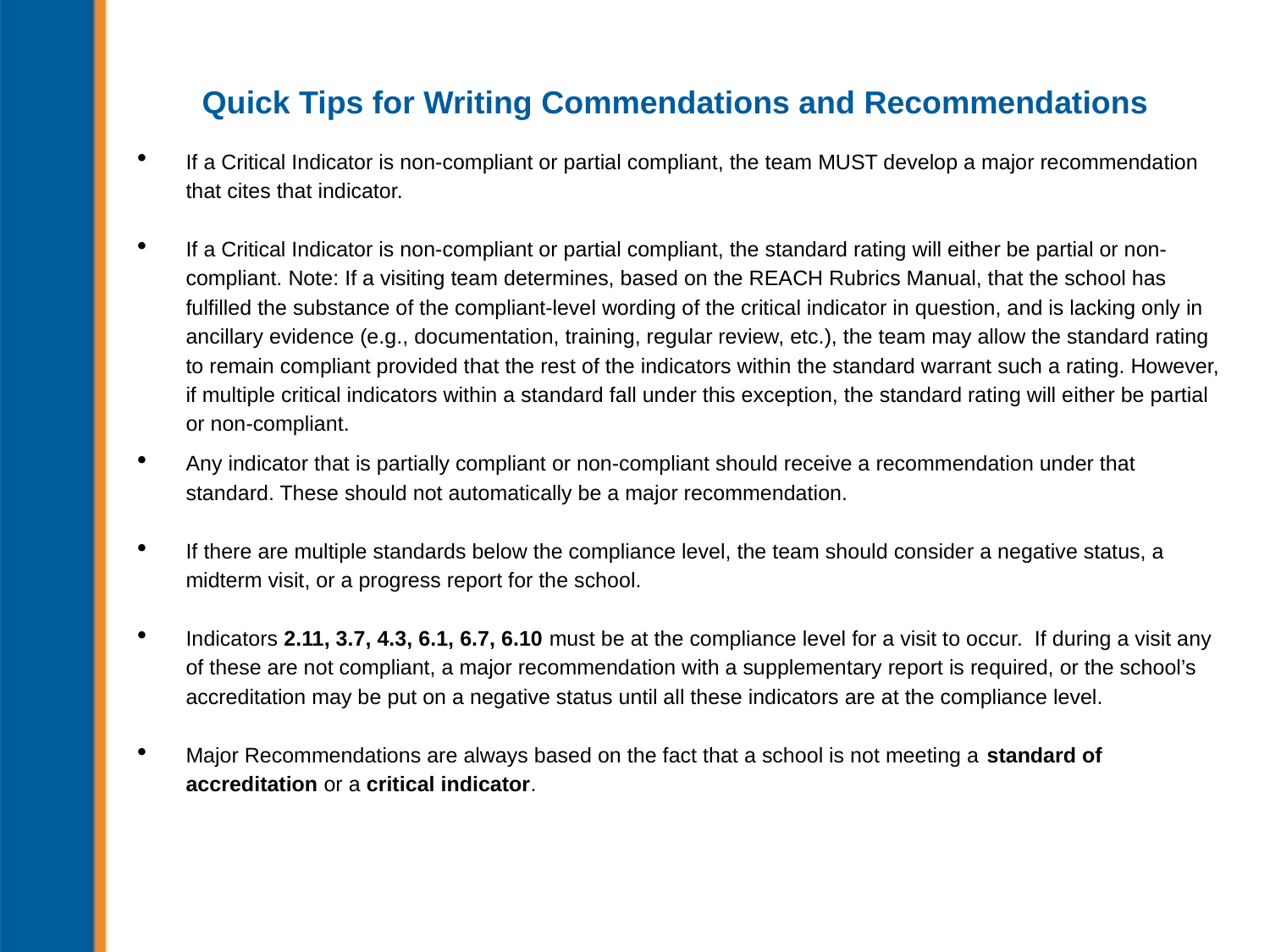

# Quick Tips for Writing Commendations and Recommendations
If a Critical Indicator is non-compliant or partial compliant, the team MUST develop a major recommendation that cites that indicator.

If a Critical Indicator is non-compliant or partial compliant, the standard rating will either be partial or non-compliant. Note: If a visiting team determines, based on the REACH Rubrics Manual, that the school has fulfilled the substance of the compliant-level wording of the critical indicator in question, and is lacking only in ancillary evidence (e.g., documentation, training, regular review, etc.), the team may allow the standard rating to remain compliant provided that the rest of the indicators within the standard warrant such a rating. However, if multiple critical indicators within a standard fall under this exception, the standard rating will either be partial or non-compliant.
Any indicator that is partially compliant or non-compliant should receive a recommendation under that standard. These should not automatically be a major recommendation.

If there are multiple standards below the compliance level, the team should consider a negative status, a midterm visit, or a progress report for the school.

Indicators 2.11, 3.7, 4.3, 6.1, 6.7, 6.10 must be at the compliance level for a visit to occur.  If during a visit any of these are not compliant, a major recommendation with a supplementary report is required, or the school’s accreditation may be put on a negative status until all these indicators are at the compliance level.

Major Recommendations are always based on the fact that a school is not meeting a standard of accreditation or a critical indicator.